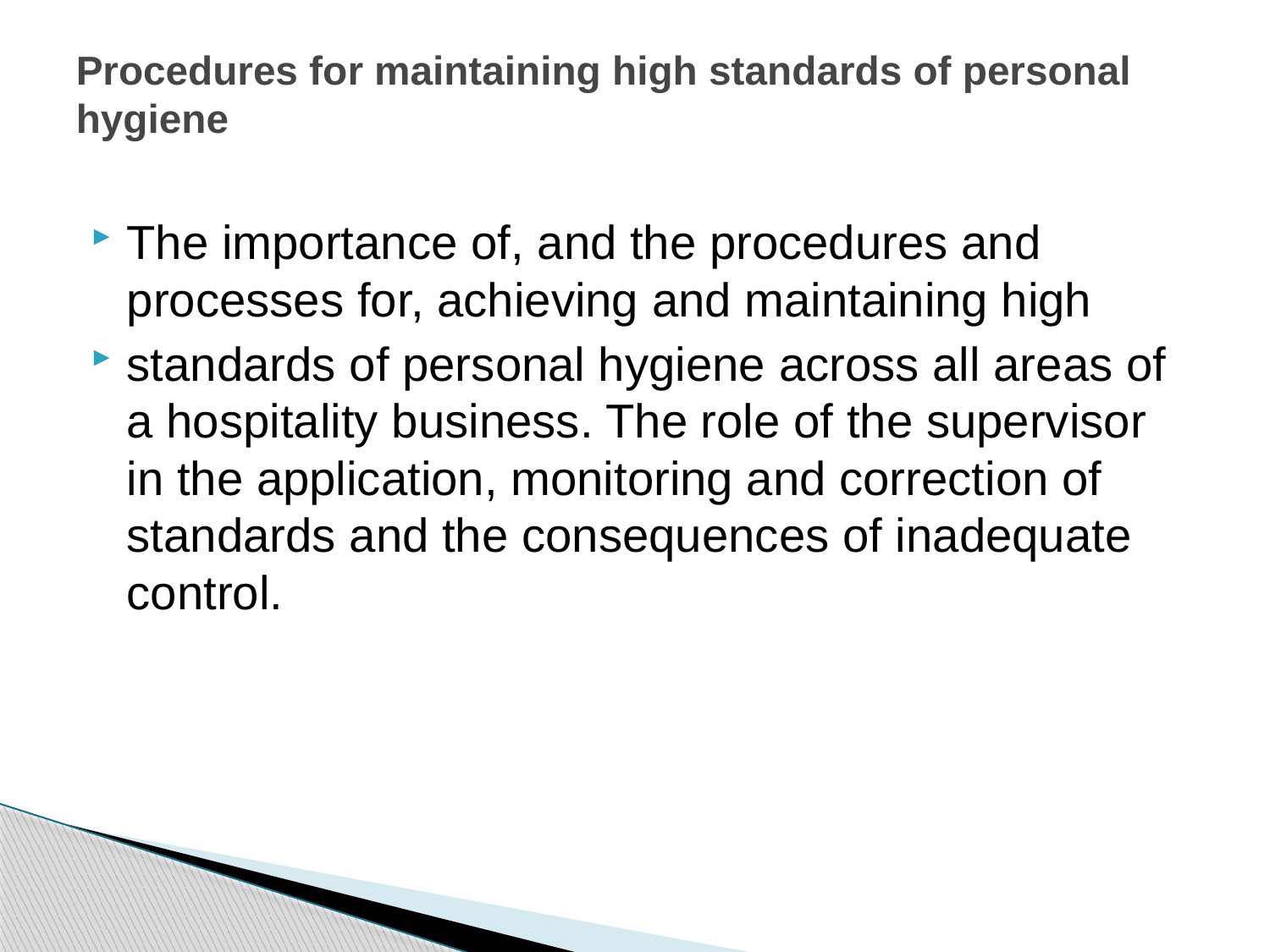

# Procedures for maintaining high standards of personal hygiene
The importance of, and the procedures and processes for, achieving and maintaining high
standards of personal hygiene across all areas of a hospitality business. The role of the supervisor in the application, monitoring and correction of standards and the consequences of inadequate control.